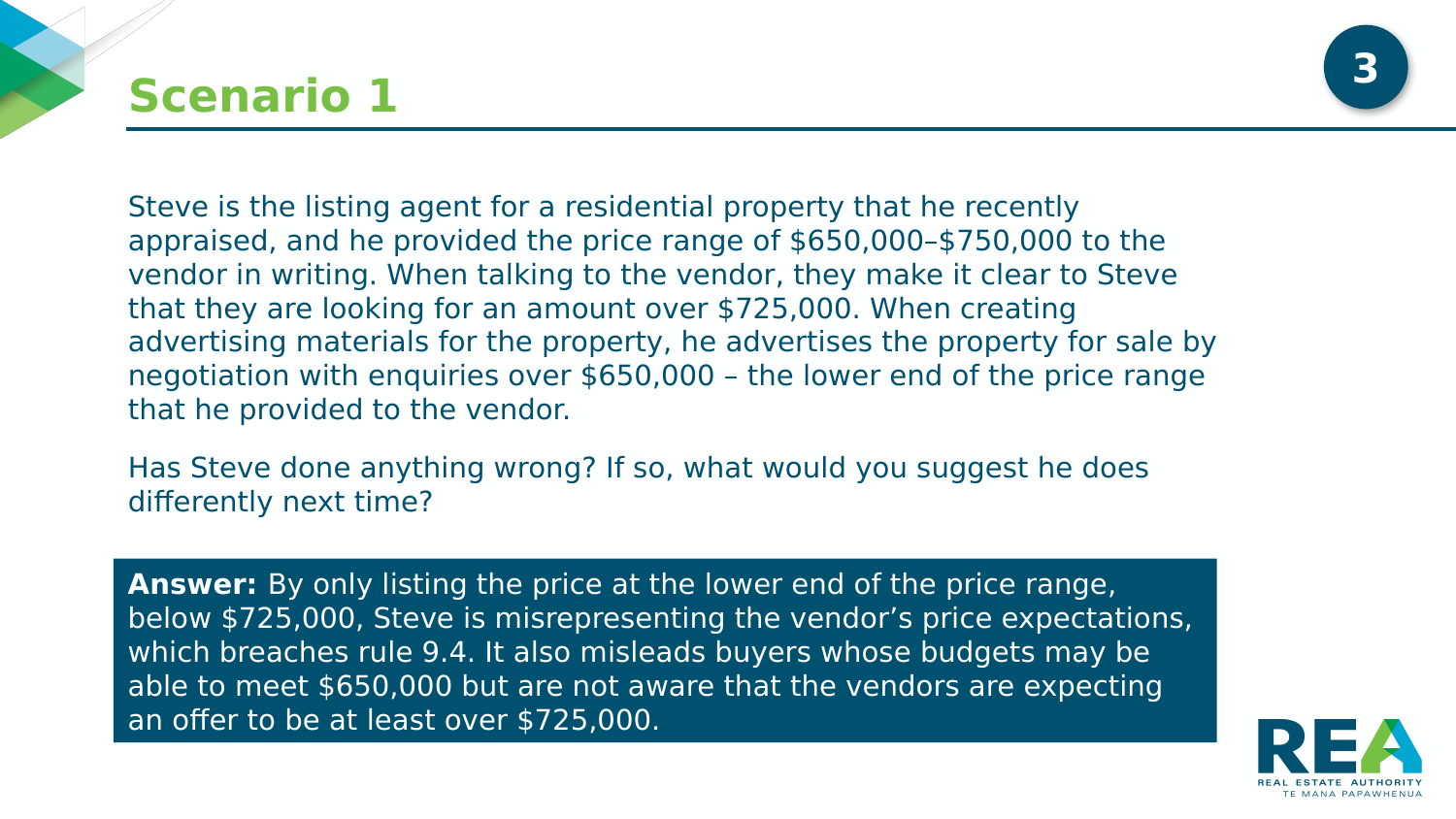

# Scenario 1
3
Steve is the listing agent for a residential property that he recently appraised, and he provided the price range of $650,000–$750,000 to the vendor in writing. When talking to the vendor, they make it clear to Steve that they are looking for an amount over $725,000. When creating advertising materials for the property, he advertises the property for sale by negotiation with enquiries over $650,000 – the lower end of the price range that he provided to the vendor.
Has Steve done anything wrong? If so, what would you suggest he does differently next time?
Answer: By only listing the price at the lower end of the price range, below $725,000, Steve is misrepresenting the vendor’s price expectations, which breaches rule 9.4. It also misleads buyers whose budgets may be able to meet $650,000 but are not aware that the vendors are expecting an offer to be at least over $725,000.